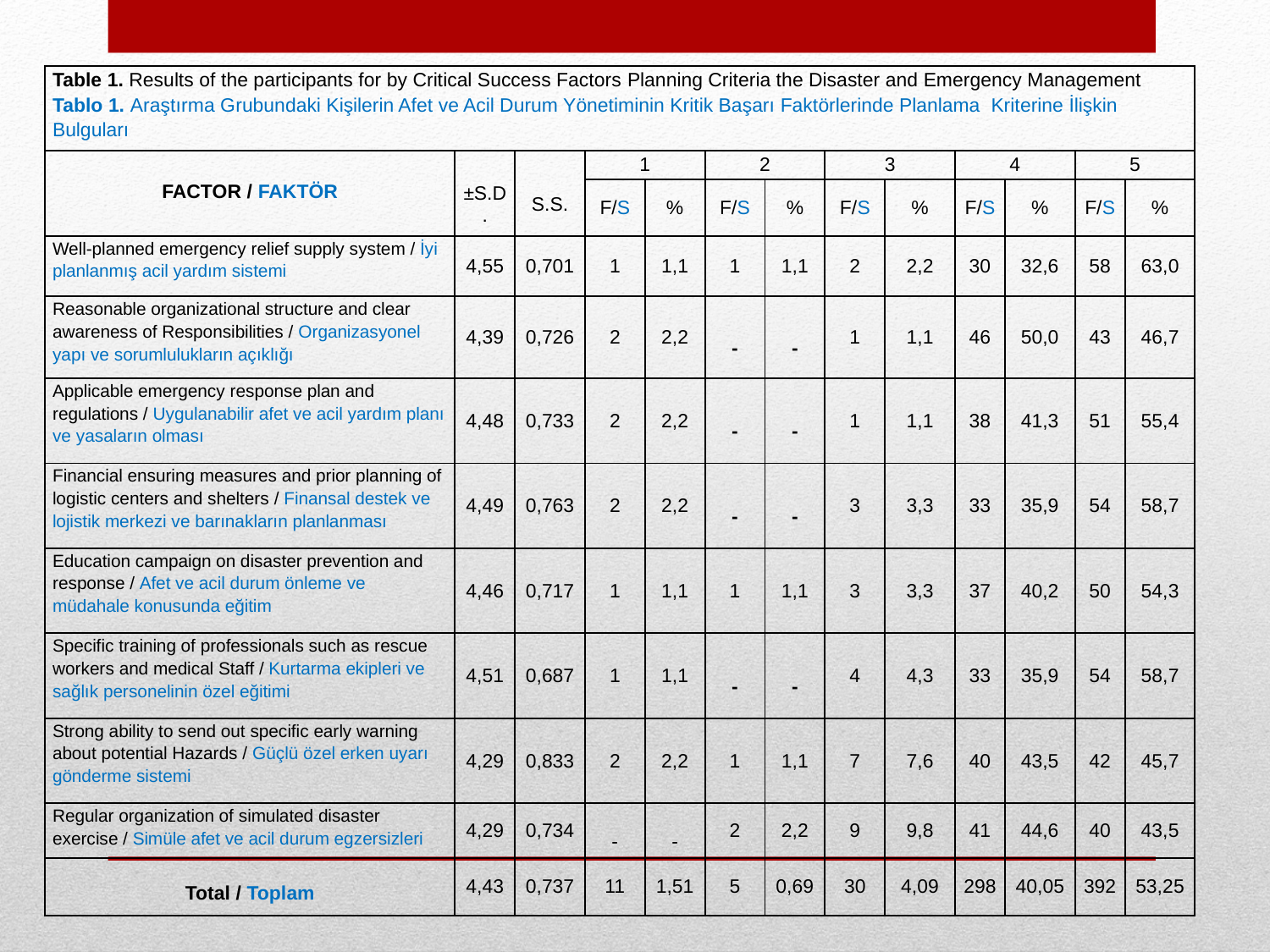

#
| Table 1. Results of the participants for by Critical Success Factors Planning Criteria the Disaster and Emergency Management Tablo 1. Araştırma Grubundaki Kişilerin Afet ve Acil Durum Yönetiminin Kritik Başarı Faktörlerinde Planlama Kriterine İlişkin Bulguları |  |  |  |  |  |  |  |  |  |  |  |  |
| --- | --- | --- | --- | --- | --- | --- | --- | --- | --- | --- | --- | --- |
| FACTOR / FAKTÖR | ±S.D. | S.S. | 1 |  | 2 |  | 3 |  | 4 |  | 5 |  |
|  |  |  | F/S | % | F/S | % | F/S | % | F/S | % | F/S | % |
| Well-planned emergency relief supply system / İyi planlanmış acil yardım sistemi | 4,55 | 0,701 | 1 | 1,1 | 1 | 1,1 | 2 | 2,2 | 30 | 32,6 | 58 | 63,0 |
| Reasonable organizational structure and clear awareness of Responsibilities / Organizasyonel yapı ve sorumlulukların açıklığı | 4,39 | 0,726 | 2 | 2,2 | - | - | 1 | 1,1 | 46 | 50,0 | 43 | 46,7 |
| Applicable emergency response plan and regulations / Uygulanabilir afet ve acil yardım planı ve yasaların olması | 4,48 | 0,733 | 2 | 2,2 | - | - | 1 | 1,1 | 38 | 41,3 | 51 | 55,4 |
| Financial ensuring measures and prior planning of logistic centers and shelters / Finansal destek ve lojistik merkezi ve barınakların planlanması | 4,49 | 0,763 | 2 | 2,2 | - | - | 3 | 3,3 | 33 | 35,9 | 54 | 58,7 |
| Education campaign on disaster prevention and response / Afet ve acil durum önleme ve müdahale konusunda eğitim | 4,46 | 0,717 | 1 | 1,1 | 1 | 1,1 | 3 | 3,3 | 37 | 40,2 | 50 | 54,3 |
| Specific training of professionals such as rescue workers and medical Staff / Kurtarma ekipleri ve sağlık personelinin özel eğitimi | 4,51 | 0,687 | 1 | 1,1 | - | - | 4 | 4,3 | 33 | 35,9 | 54 | 58,7 |
| Strong ability to send out specific early warning about potential Hazards / Güçlü özel erken uyarı gönderme sistemi | 4,29 | 0,833 | 2 | 2,2 | 1 | 1,1 | 7 | 7,6 | 40 | 43,5 | 42 | 45,7 |
| Regular organization of simulated disaster exercise / Simüle afet ve acil durum egzersizleri | 4,29 | 0,734 | - | - | 2 | 2,2 | 9 | 9,8 | 41 | 44,6 | 40 | 43,5 |
| Total / Toplam | 4,43 | 0,737 | 11 | 1,51 | 5 | 0,69 | 30 | 4,09 | 298 | 40,05 | 392 | 53,25 |